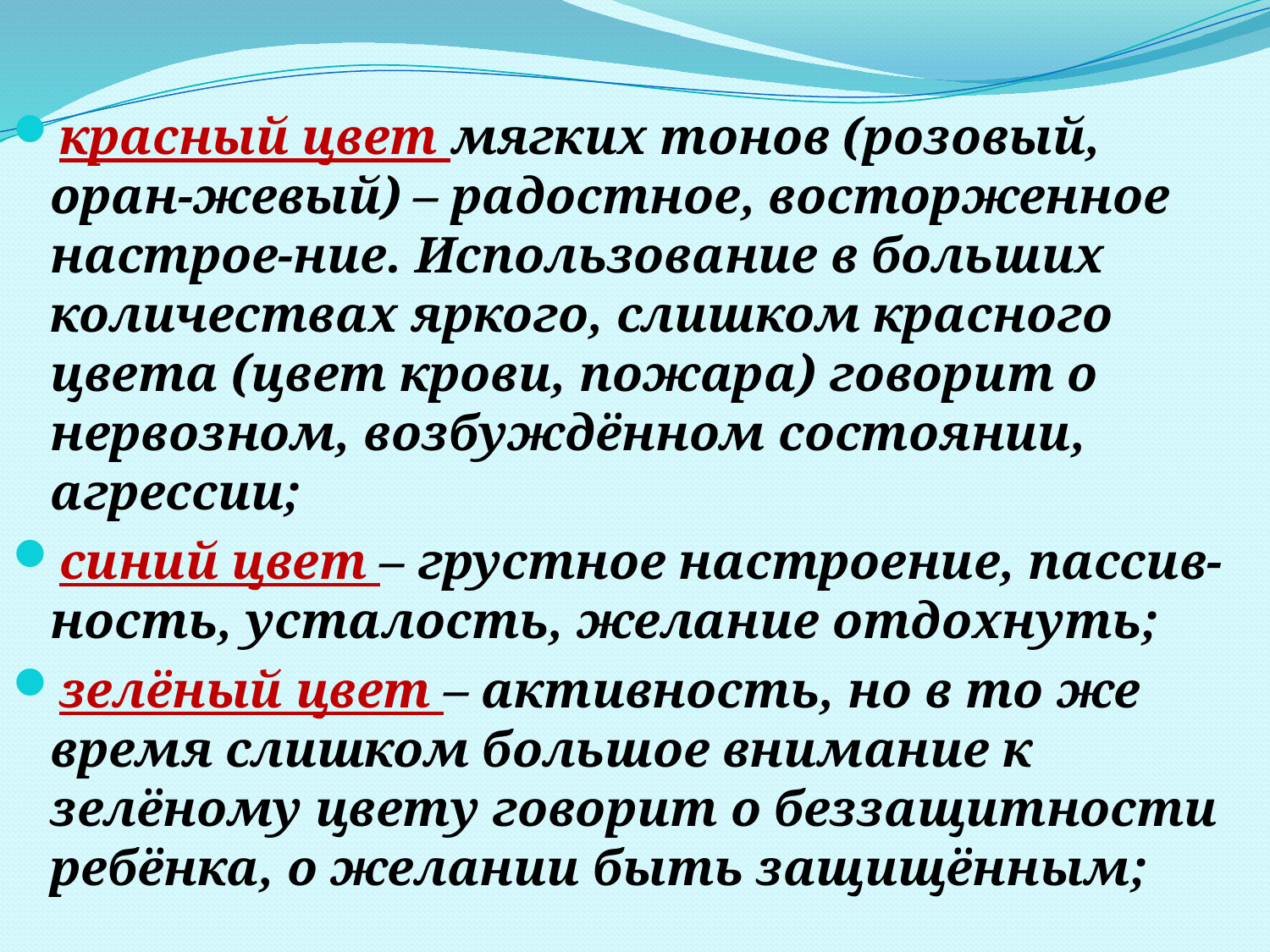

#
красный цвет мягких тонов (розовый, оран-жевый) – радостное, восторженное настрое-ние. Использование в больших количествах яркого, слишком красного цвета (цвет крови, пожара) говорит о нервозном, возбуждённом состоянии, агрессии;
синий цвет – грустное настроение, пассив-ность, усталость, желание отдохнуть;
зелёный цвет – активность, но в то же время слишком большое внимание к зелёному цвету говорит о беззащитности ребёнка, о желании быть защищённым;